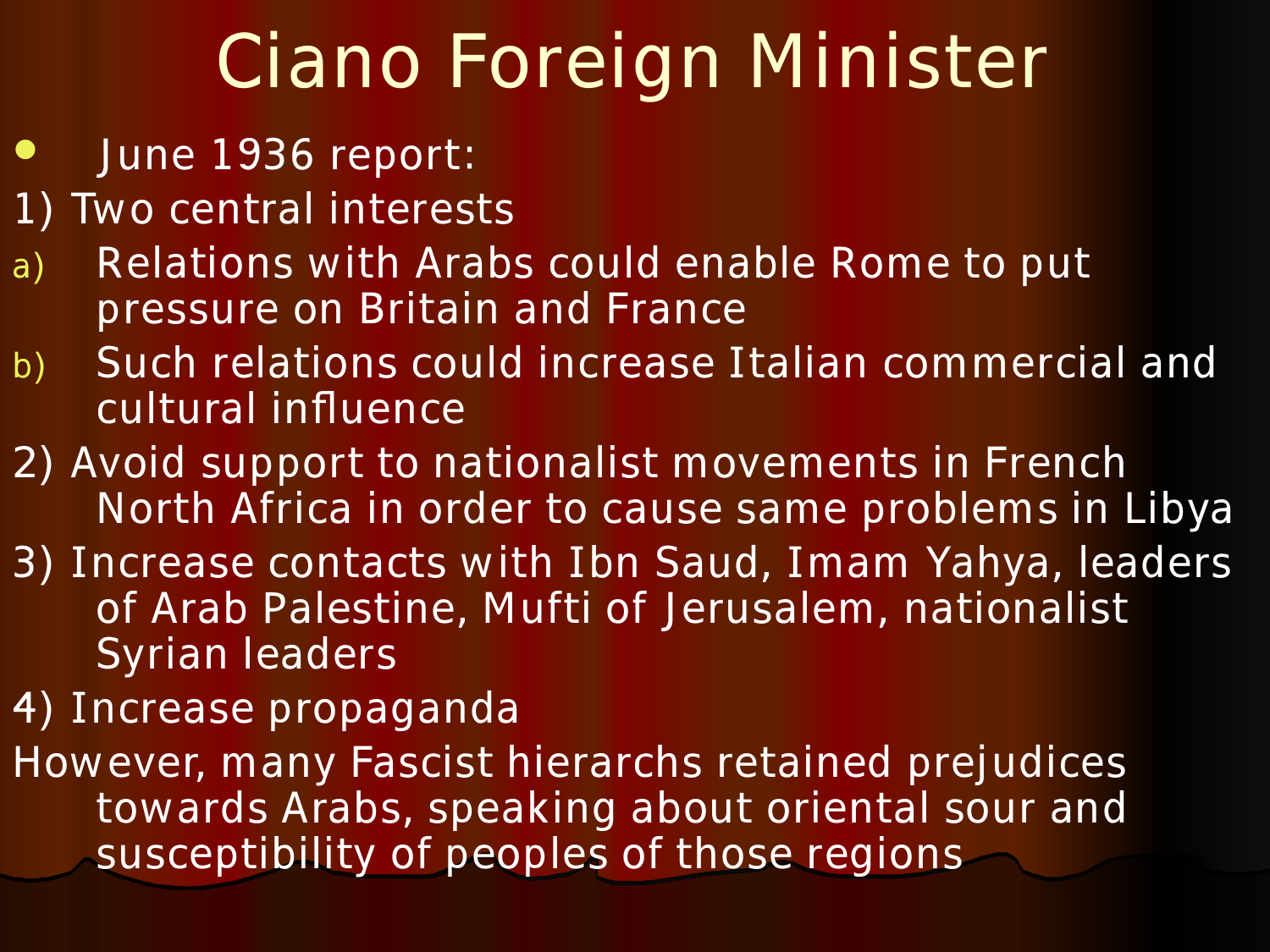

# Ciano Foreign Minister
June 1936 report:
1) Two central interests
Relations with Arabs could enable Rome to put pressure on Britain and France
Such relations could increase Italian commercial and cultural influence
2) Avoid support to nationalist movements in French North Africa in order to cause same problems in Libya
3) Increase contacts with Ibn Saud, Imam Yahya, leaders of Arab Palestine, Mufti of Jerusalem, nationalist Syrian leaders
4) Increase propaganda
However, many Fascist hierarchs retained prejudices towards Arabs, speaking about oriental sour and susceptibility of peoples of those regions